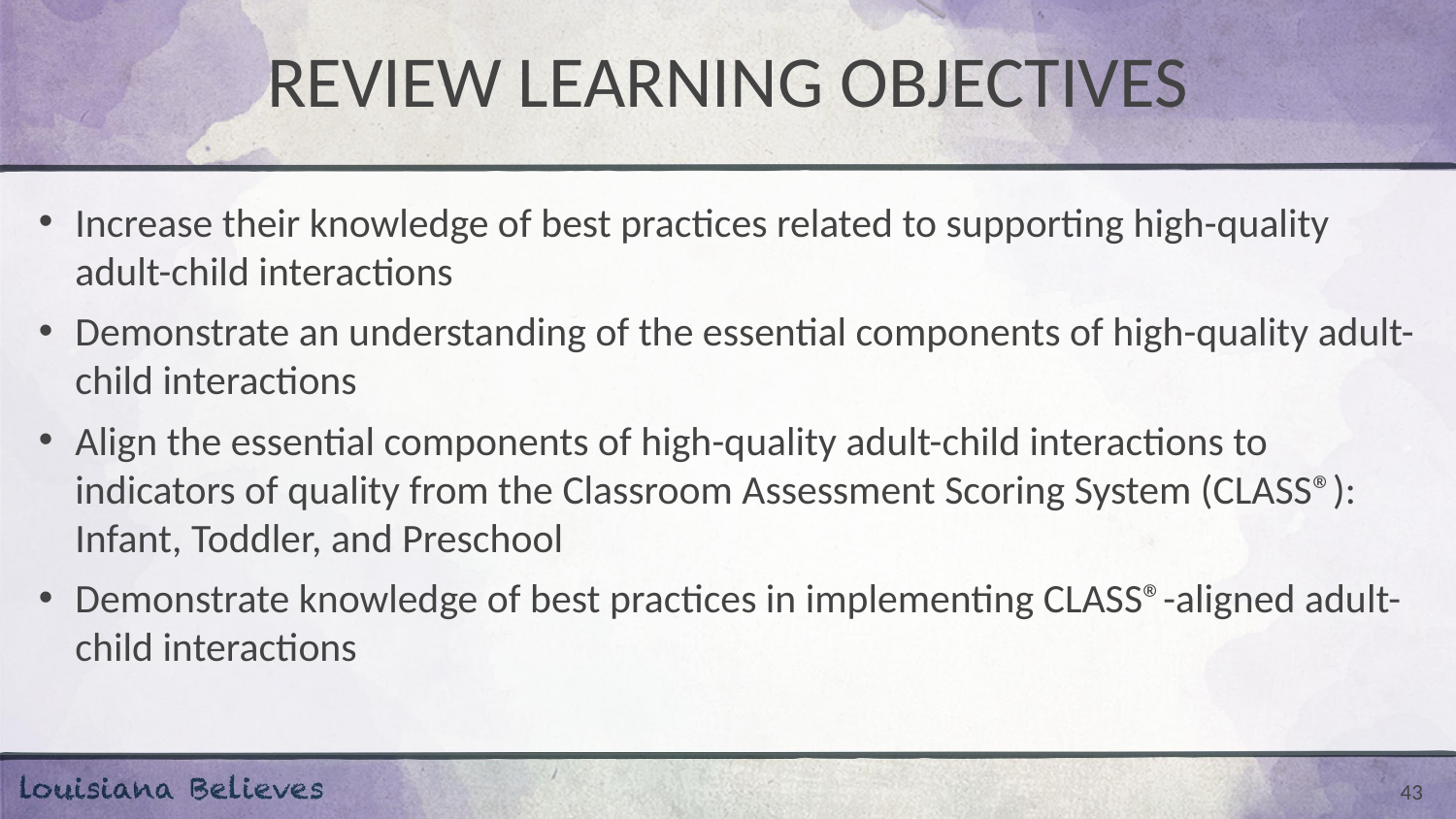

# REVIEW LEARNING OBJECTIVES
Increase their knowledge of best practices related to supporting high-quality adult-child interactions
Demonstrate an understanding of the essential components of high-quality adult-child interactions
Align the essential components of high-quality adult-child interactions to indicators of quality from the Classroom Assessment Scoring System (CLASS®): Infant, Toddler, and Preschool
Demonstrate knowledge of best practices in implementing CLASS®-aligned adult-child interactions